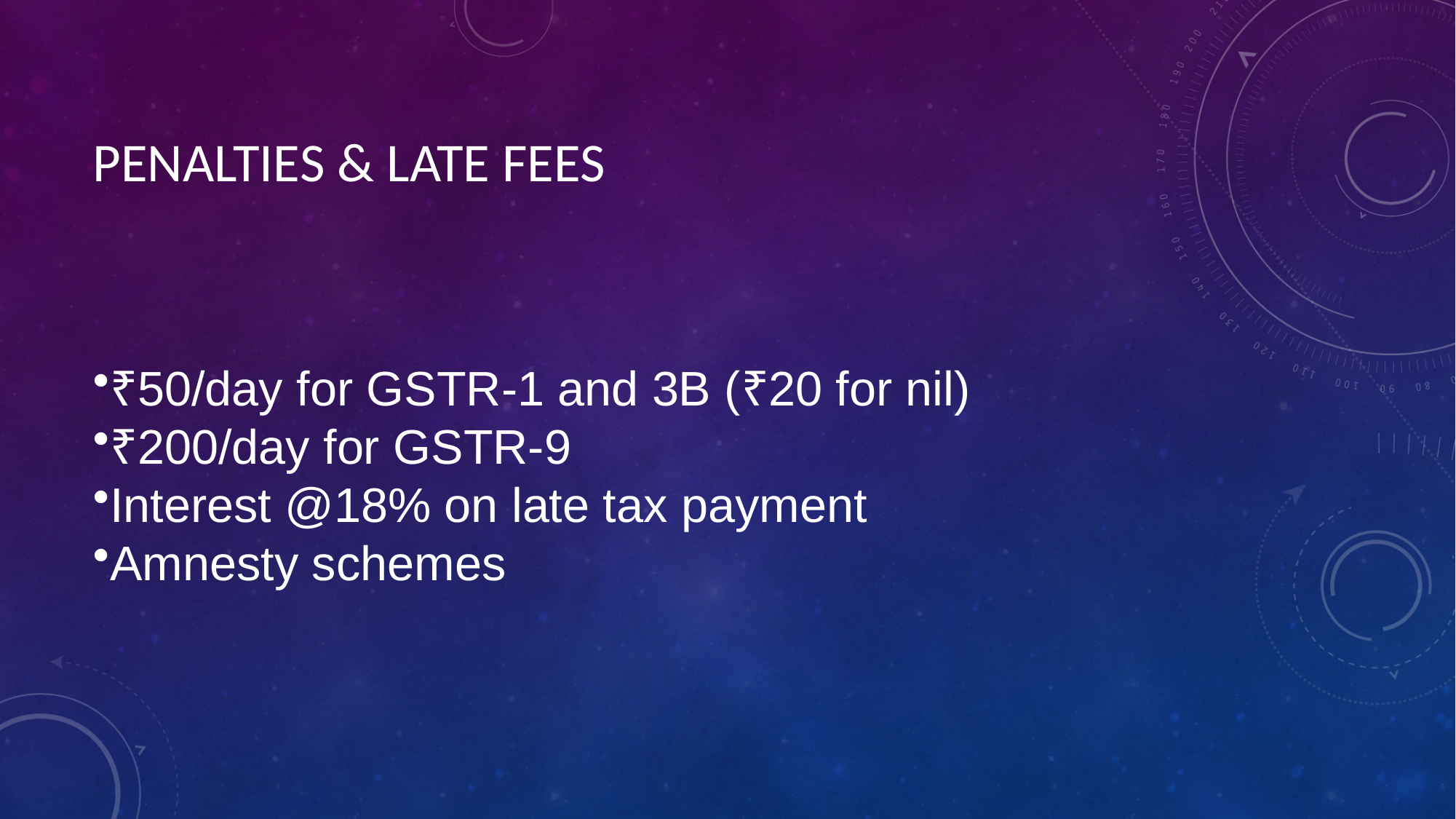

# Penalties & Late Fees
₹50/day for GSTR-1 and 3B (₹20 for nil)
₹200/day for GSTR-9
Interest @18% on late tax payment
Amnesty schemes